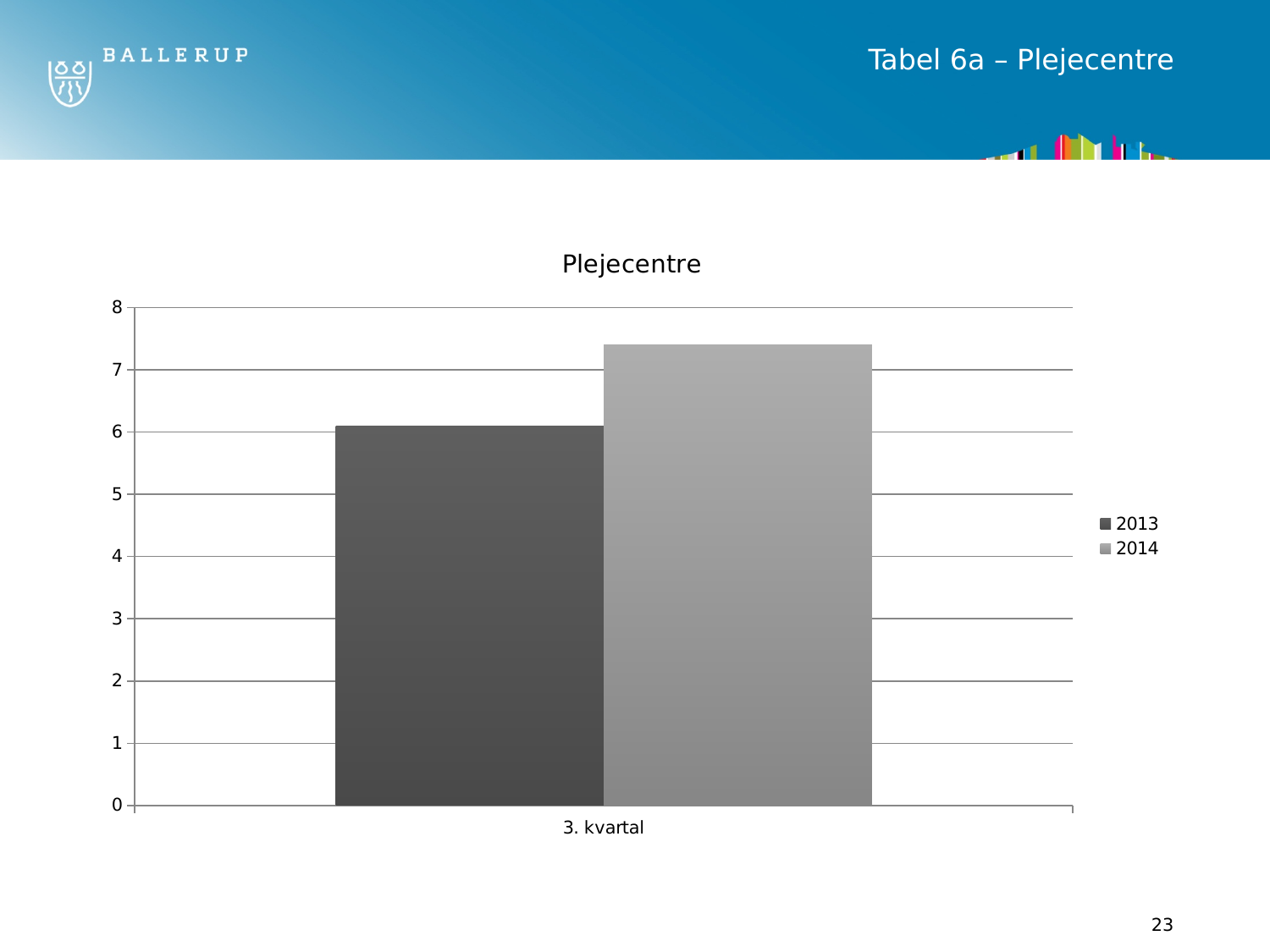

# Tabel 6a – Plejecentre

### Chart: Plejecentre

| Category | 2013 | 2014 |
|---|---|---|
| 3. kvartal | 6.1 | 7.4 |
23